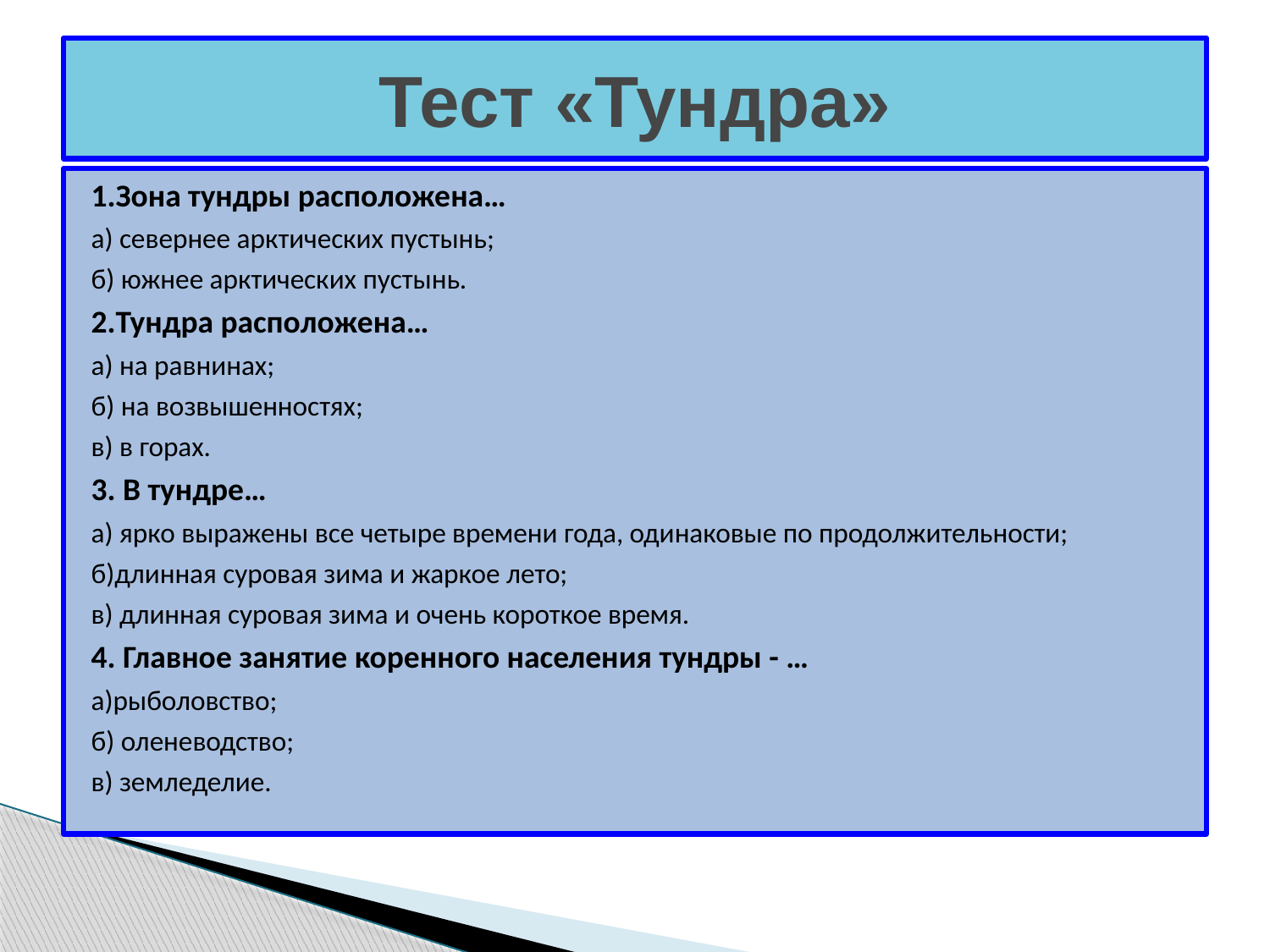

# Тест «Тундра»
1.Зона тундры расположена…
а) севернее арктических пустынь;
б) южнее арктических пустынь.
2.Тундра расположена…
а) на равнинах;
б) на возвышенностях;
в) в горах.
3. В тундре…
а) ярко выражены все четыре времени года, одинаковые по продолжительности;
б)длинная суровая зима и жаркое лето;
в) длинная суровая зима и очень короткое время.
4. Главное занятие коренного населения тундры - …
а)рыболовство;
б) оленеводство;
в) земледелие.